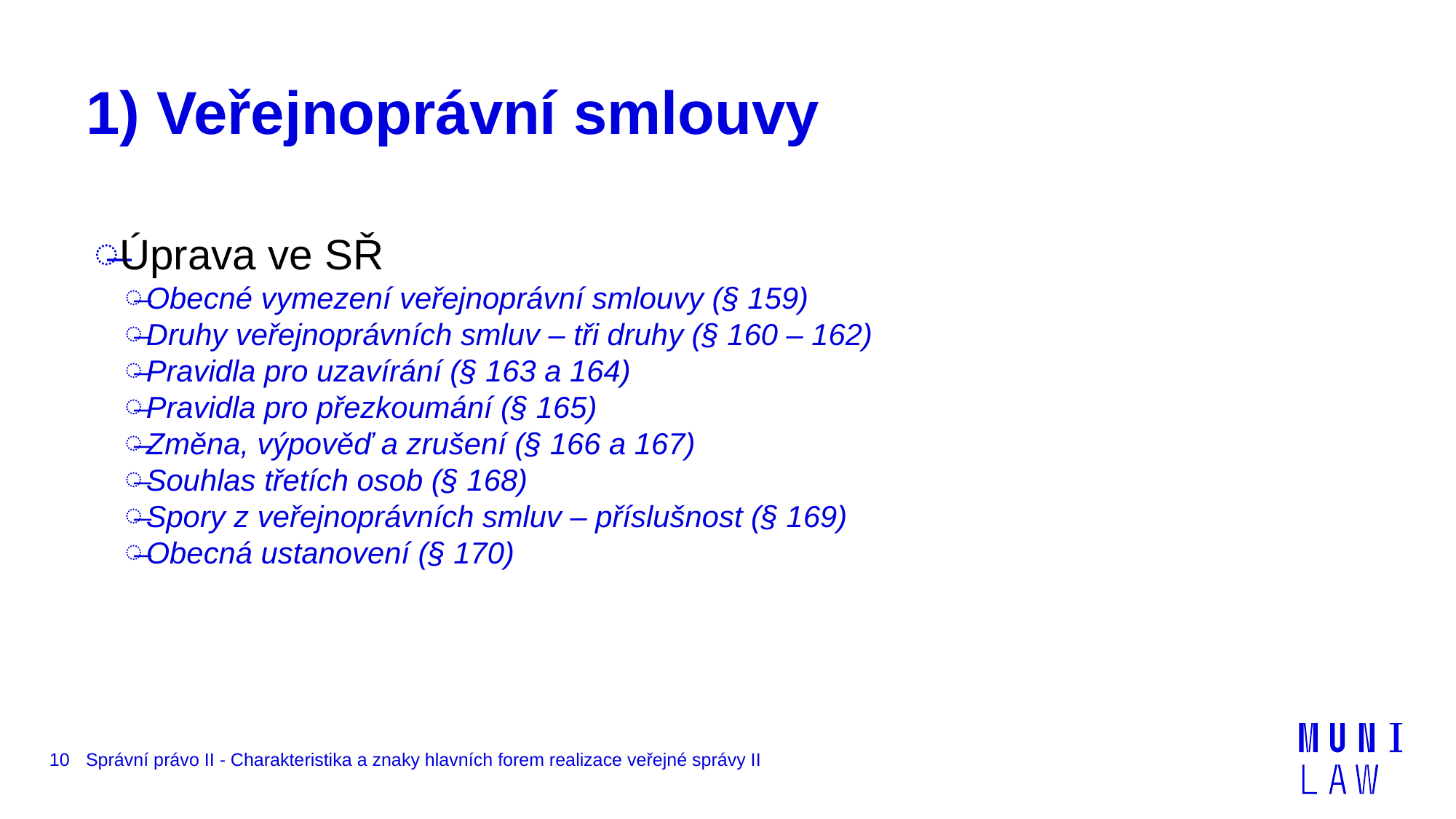

# 1) Veřejnoprávní smlouvy
Úprava ve SŘ
Obecné vymezení veřejnoprávní smlouvy (§ 159)
Druhy veřejnoprávních smluv – tři druhy (§ 160 – 162)
Pravidla pro uzavírání (§ 163 a 164)
Pravidla pro přezkoumání (§ 165)
Změna, výpověď a zrušení (§ 166 a 167)
Souhlas třetích osob (§ 168)
Spory z veřejnoprávních smluv – příslušnost (§ 169)
Obecná ustanovení (§ 170)

10
Správní právo II - Charakteristika a znaky hlavních forem realizace veřejné správy II